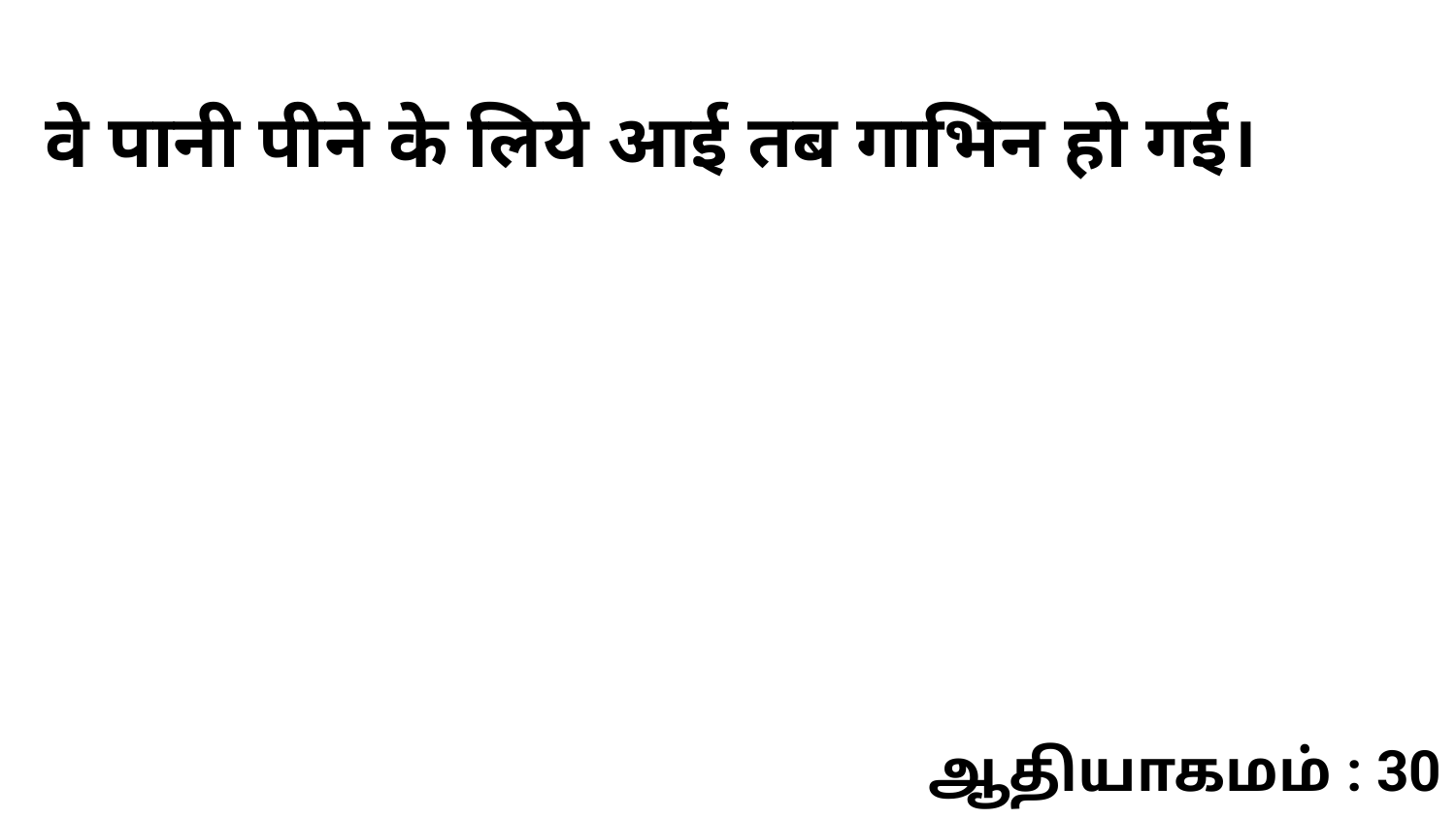

वे पानी पीने के लिये आई तब गाभिन हो गई।
ஆதியாகமம் : 30